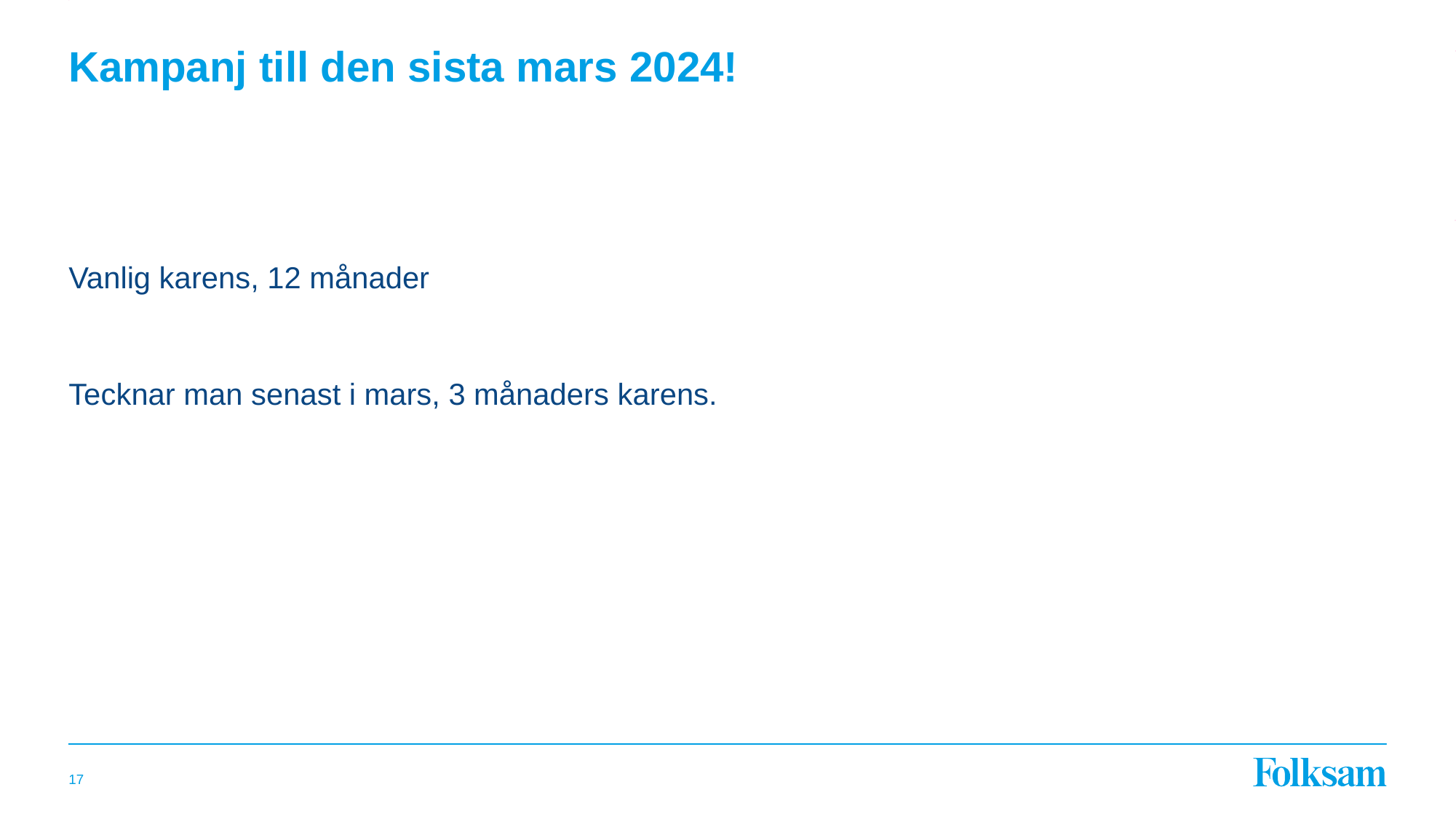

# Kampanj till den sista mars 2024!
Vanlig karens, 12 månader

Tecknar man senast i mars, 3 månaders karens.

17